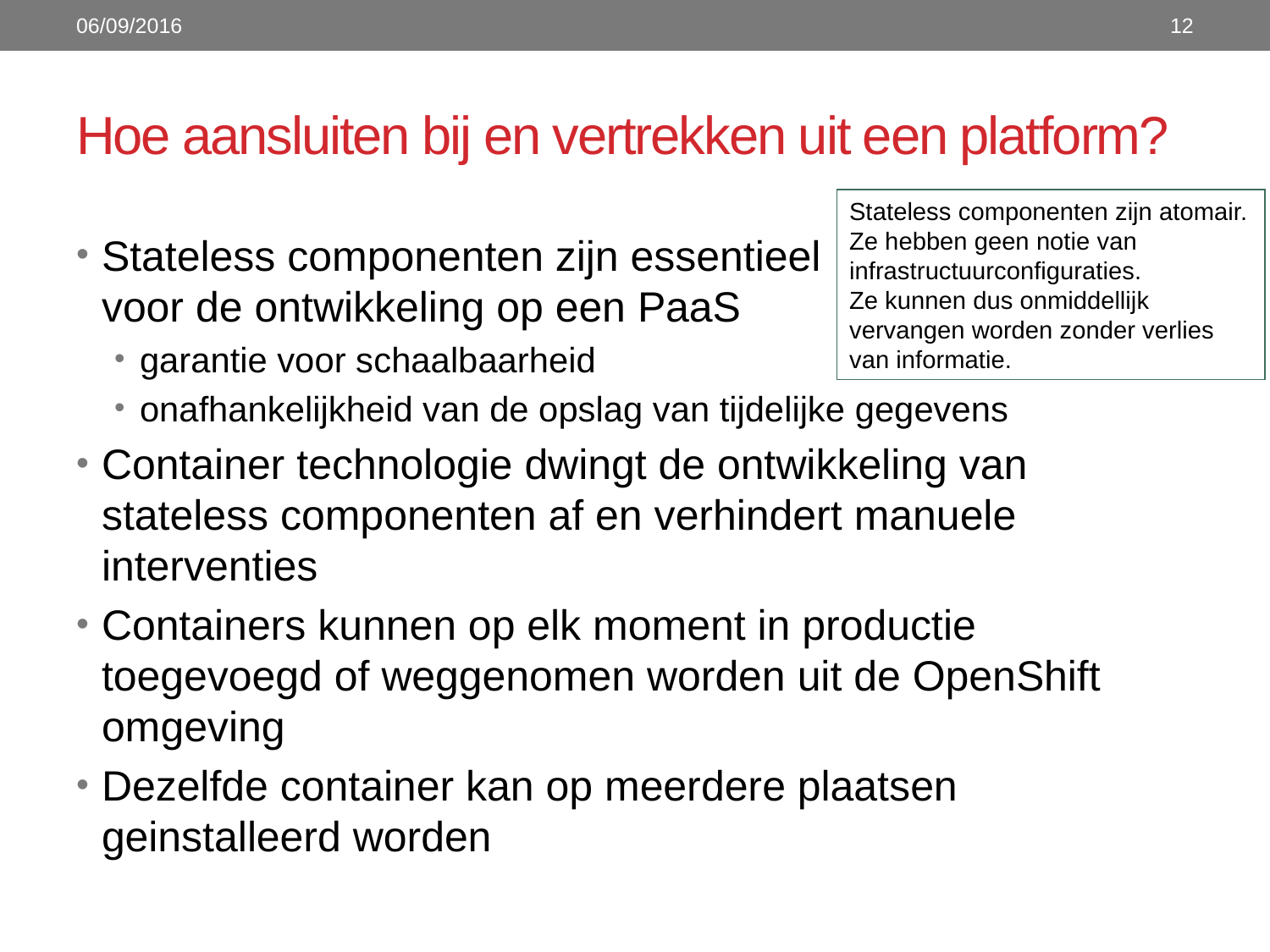

06/09/2016
12
# Hoe aansluiten bij en vertrekken uit een platform?
Stateless componenten zijn atomair.
Ze hebben geen notie van infrastructuurconfiguraties.
Ze kunnen dus onmiddellijk
vervangen worden zonder verlies
van informatie.
Stateless componenten zijn essentieel
voor de ontwikkeling op een PaaS
garantie voor schaalbaarheid
onafhankelijkheid van de opslag van tijdelijke gegevens
Container technologie dwingt de ontwikkeling van stateless componenten af en verhindert manuele interventies
Containers kunnen op elk moment in productie toegevoegd of weggenomen worden uit de OpenShift omgeving
Dezelfde container kan op meerdere plaatsen geinstalleerd worden